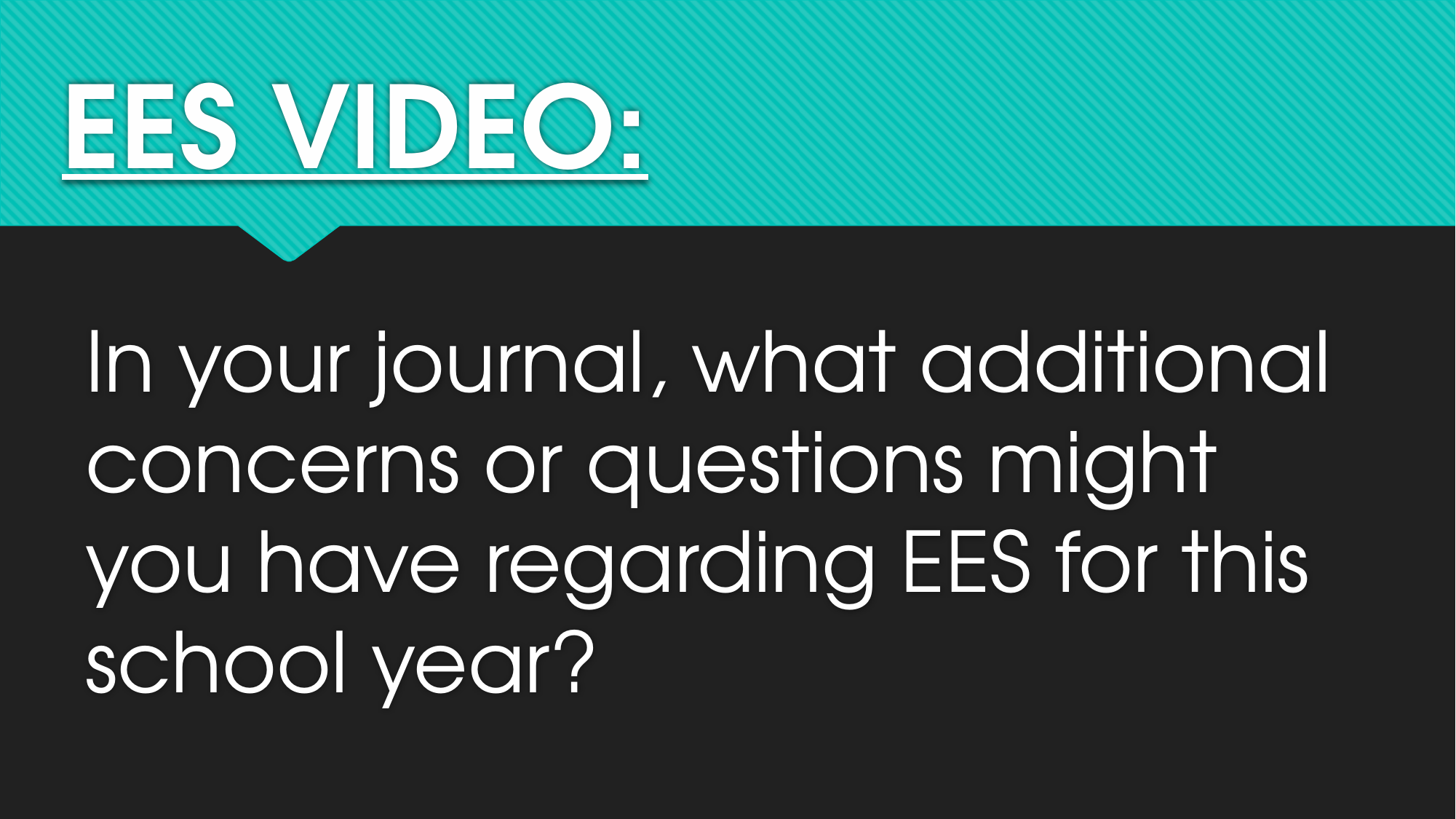

# EES VIDEO:
In your journal, what additional concerns or questions might you have regarding EES for this school year?